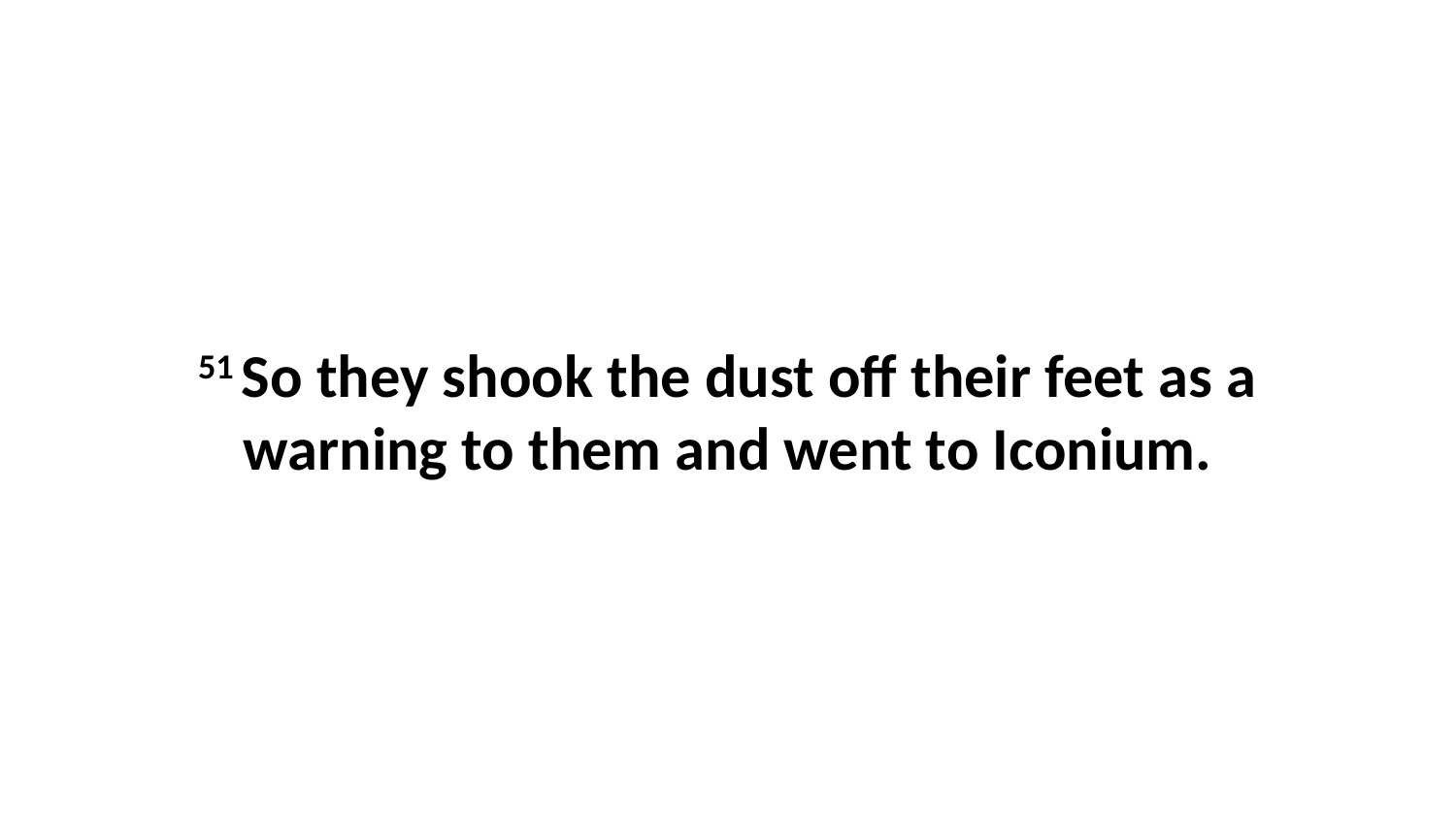

51 So they shook the dust off their feet as a warning to them and went to Iconium.